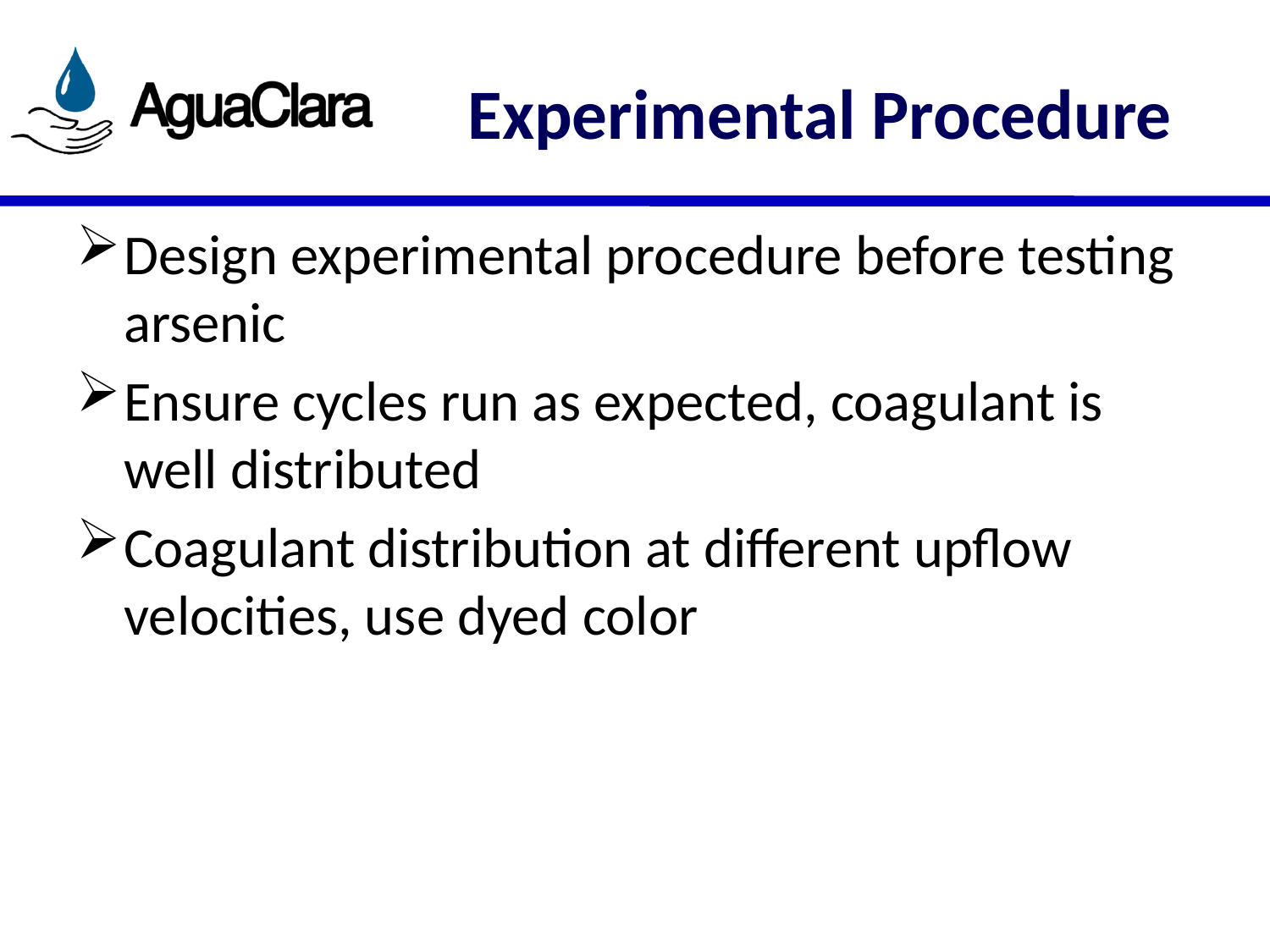

# Experimental Procedure
Design experimental procedure before testing arsenic
Ensure cycles run as expected, coagulant is well distributed
Coagulant distribution at different upflow velocities, use dyed color